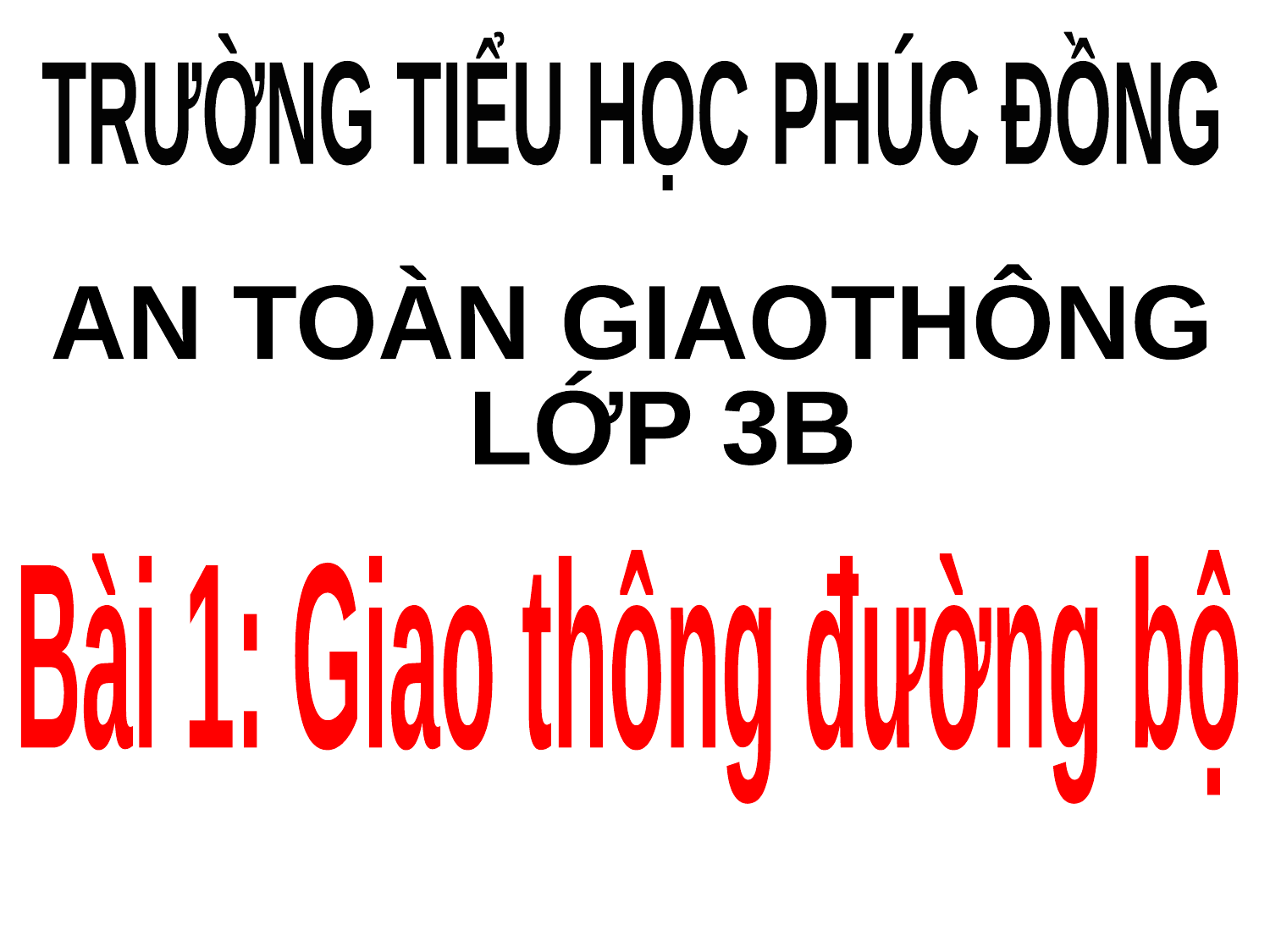

TRƯỜNG TIỂU HỌC PHÚC ĐỒNG
AN TOÀN GIAOTHÔNG
 LỚP 3B
Bài 1: Giao thông đường bộ